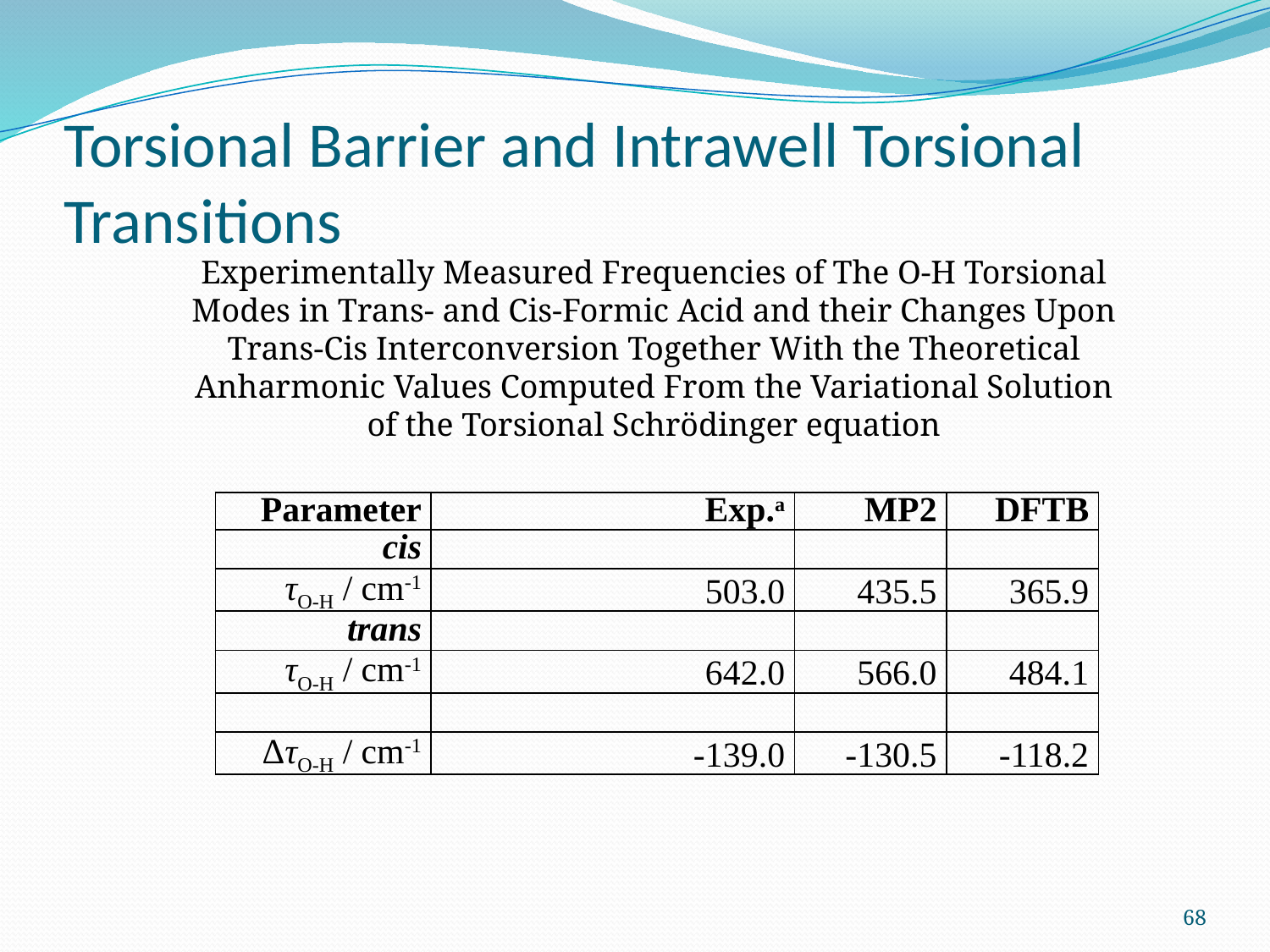

# Torsional Barrier and Intrawell Torsional Transitions
Experimentally Measured Frequencies of The O-H Torsional Modes in Trans- and Cis-Formic Acid and their Changes Upon Trans-Cis Interconversion Together With the Theoretical Anharmonic Values Computed From the Variational Solution of the Torsional Schrödinger equation
| Parameter | Exp.a | MP2 | DFTB |
| --- | --- | --- | --- |
| cis |  |  |  |
| τO-H / cm-1 | 503.0 | 435.5 | 365.9 |
| trans |  |  |  |
| τO-H / cm-1 | 642.0 | 566.0 | 484.1 |
|  |  |  |  |
| ΔτO-H / cm-1 | -139.0 | -130.5 | -118.2 |
68